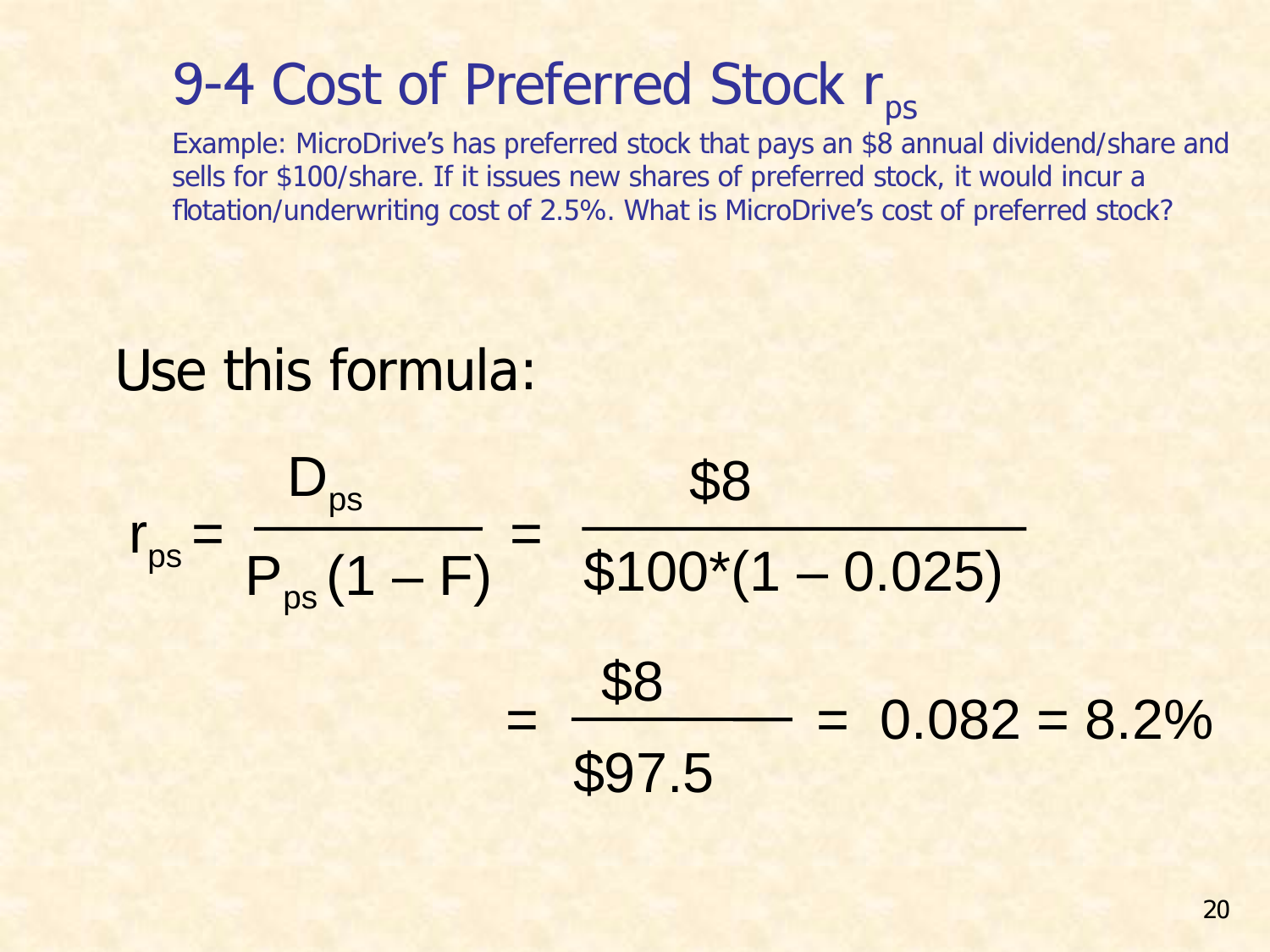

# 9-4 Cost of Preferred Stock rps Example: MicroDrive’s has preferred stock that pays an $8 annual dividend/share and sells for $100/share. If it issues new shares of preferred stock, it would incur a flotation/underwriting cost of 2.5%. What is MicroDrive’s cost of preferred stock?
Use this formula:
Dps
$8
rps =
=

$100*(1 – 0.025)

Pps (1 – F)
$8
=
=
0.082 = 8.2%

$97.5
20